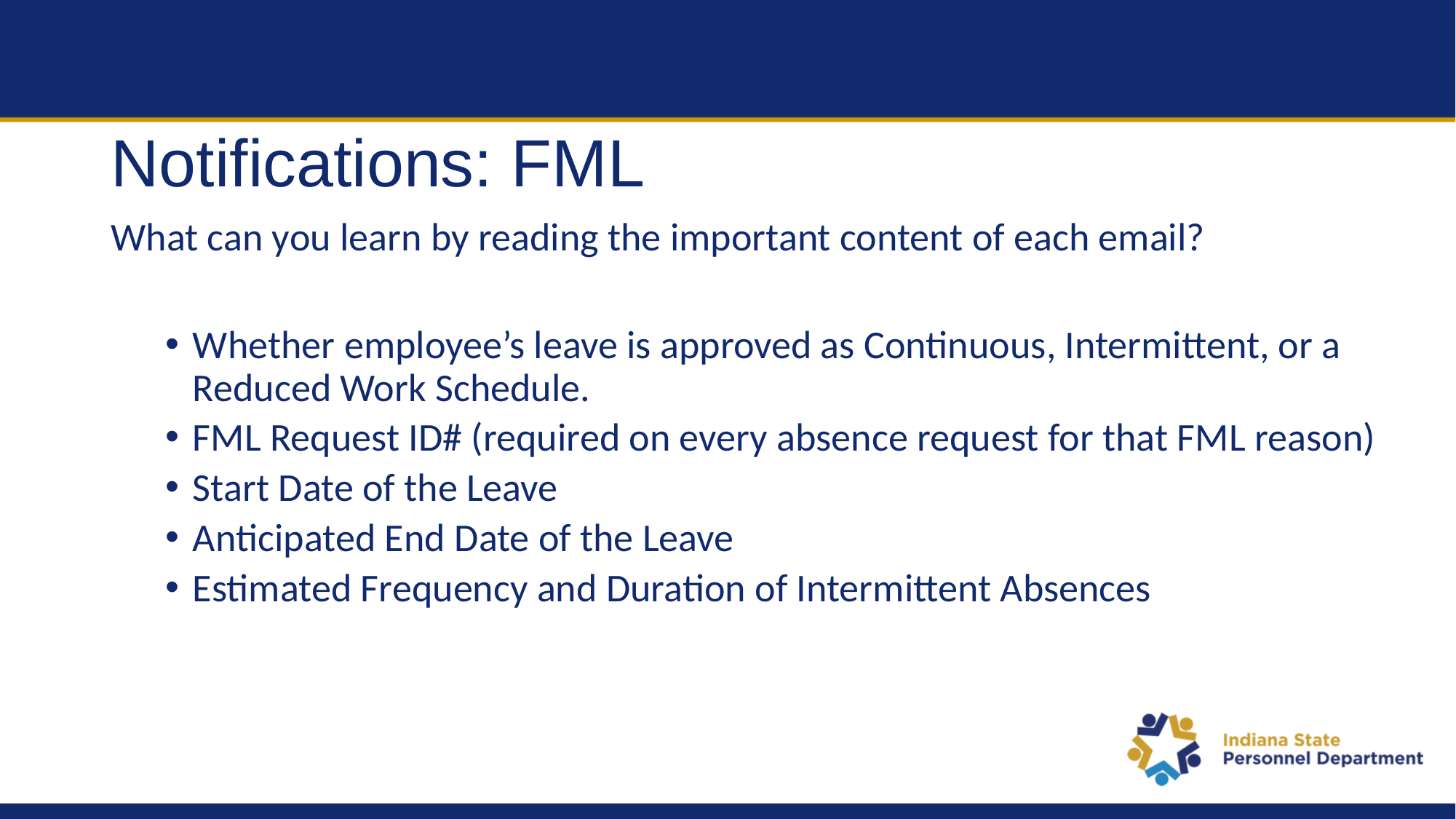

# Notifications: FML
What can you learn by reading the important content of each email?

Whether employee’s leave is approved as Continuous, Intermittent, or a Reduced Work Schedule.
FML Request ID# (required on every absence request for that FML reason)
Start Date of the Leave
Anticipated End Date of the Leave
Estimated Frequency and Duration of Intermittent Absences